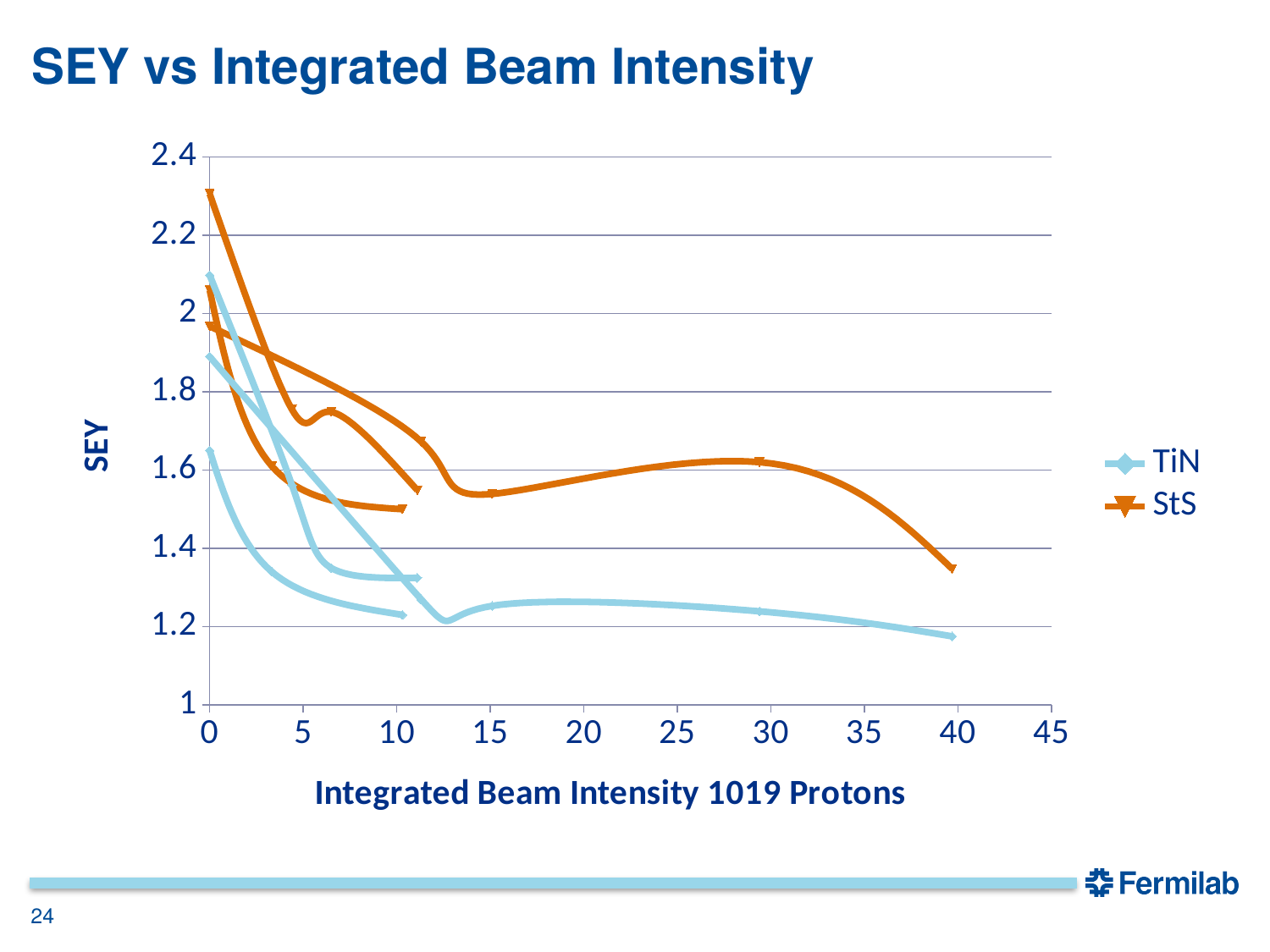

# SEY vs Integrated Beam Intensity

### Chart

| Category | TiN | StS |
|---|---|---|
24